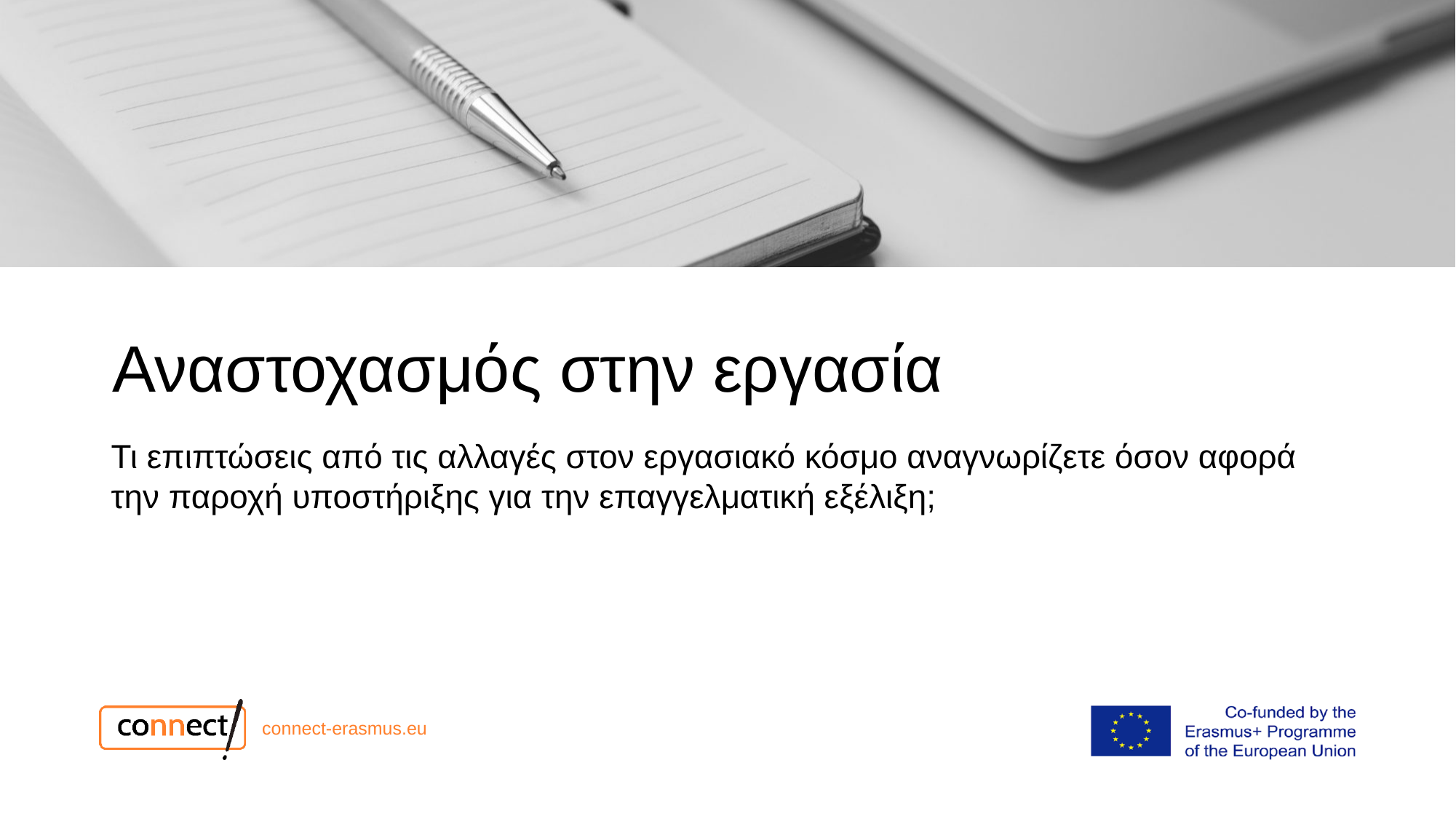

# Αναστοχασμός στην εργασία
Τι επιπτώσεις από τις αλλαγές στον εργασιακό κόσμο αναγνωρίζετε όσον αφορά την παροχή υποστήριξης για την επαγγελματική εξέλιξη;
connect-erasmus.eu